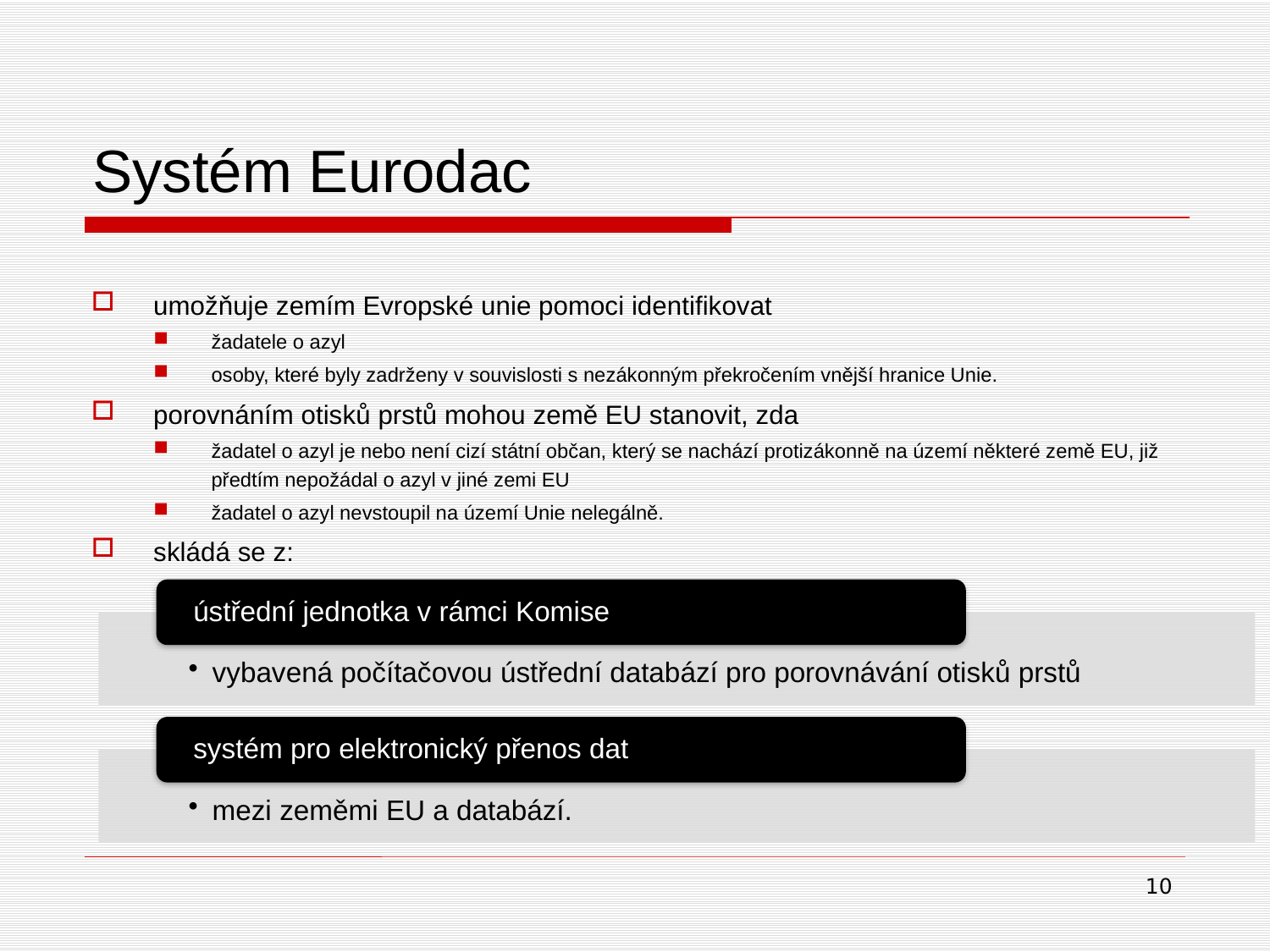

# Systém Eurodac
umožňuje zemím Evropské unie pomoci identifikovat
žadatele o azyl
osoby, které byly zadrženy v souvislosti s nezákonným překročením vnější hranice Unie.
porovnáním otisků prstů mohou země EU stanovit, zda
žadatel o azyl je nebo není cizí státní občan, který se nachází protizákonně na území některé země EU, již předtím nepožádal o azyl v jiné zemi EU
žadatel o azyl nevstoupil na území Unie nelegálně.
skládá se z:
vybavená počítačovou ústřední databází pro porovnávání otisků prstů
ústřední jednotka v rámci Komise
mezi zeměmi EU a databází.
systém pro elektronický přenos dat
10